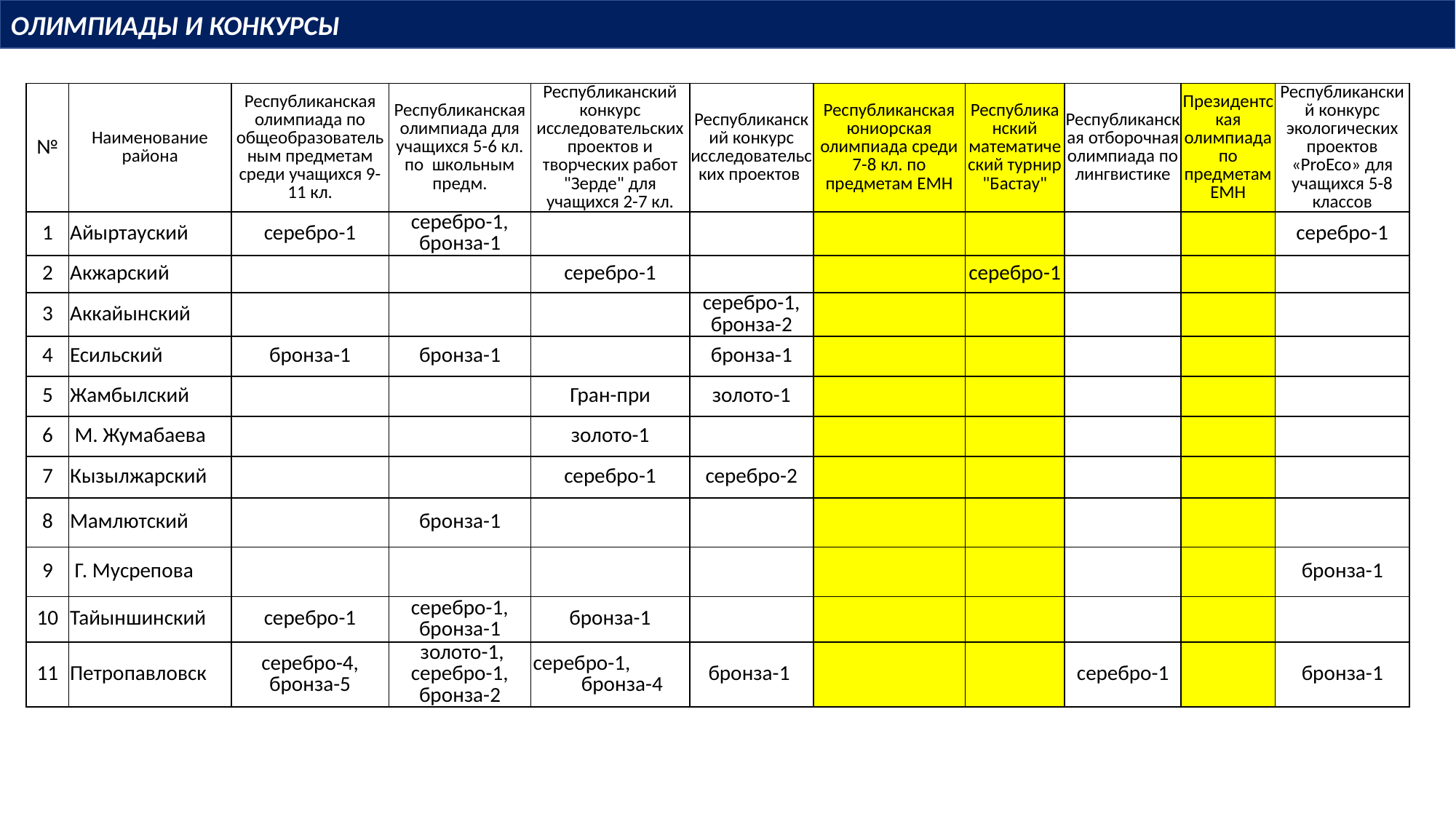

ОЛИМПИАДЫ И КОНКУРСЫ
| № | Наименование района | Республиканская олимпиада по общеобразовательным предметам среди учащихся 9-11 кл. | Республиканская олимпиада для учащихся 5-6 кл. по школьным предм. | Республиканский конкурс исследовательских проектов и творческих работ "Зерде" для учащихся 2-7 кл. | Республиканский конкурс исследовательских проектов | Республиканская юниорская олимпиада среди 7-8 кл. по предметам ЕМН | Республиканский математический турнир "Бастау" | Республиканская отборочная олимпиада по лингвистике | Президентская олимпиада по предметам ЕМН | Республиканский конкурс экологических проектов «ProEco» для учащихся 5-8 классов |
| --- | --- | --- | --- | --- | --- | --- | --- | --- | --- | --- |
| 1 | Айыртауский | серебро-1 | серебро-1, бронза-1 |  |  |  |  |  |  | серебро-1 |
| 2 | Акжарский |  |  | серебро-1 |  |  | серебро-1 |  |  |  |
| 3 | Аккайынский |  |  |  | серебро-1, бронза-2 |  |  |  |  |  |
| 4 | Есильский | бронза-1 | бронза-1 |  | бронза-1 |  |  |  |  |  |
| 5 | Жамбылский |  |  | Гран-при | золото-1 |  |  |  |  |  |
| 6 | М. Жумабаева |  |  | золото-1 |  |  |  |  |  |  |
| 7 | Кызылжарский |  |  | серебро-1 | серебро-2 |  |  |  |  |  |
| 8 | Мамлютский |  | бронза-1 |  |  |  |  |  |  |  |
| 9 | Г. Мусрепова |  |  |  |  |  |  |  |  | бронза-1 |
| 10 | Тайыншинский | серебро-1 | серебро-1, бронза-1 | бронза-1 |  |  |  |  |  |  |
| 11 | Петропавловск | серебро-4, бронза-5 | золото-1, серебро-1, бронза-2 | серебро-1, бронза-4 | бронза-1 |  |  | серебро-1 |  | бронза-1 |